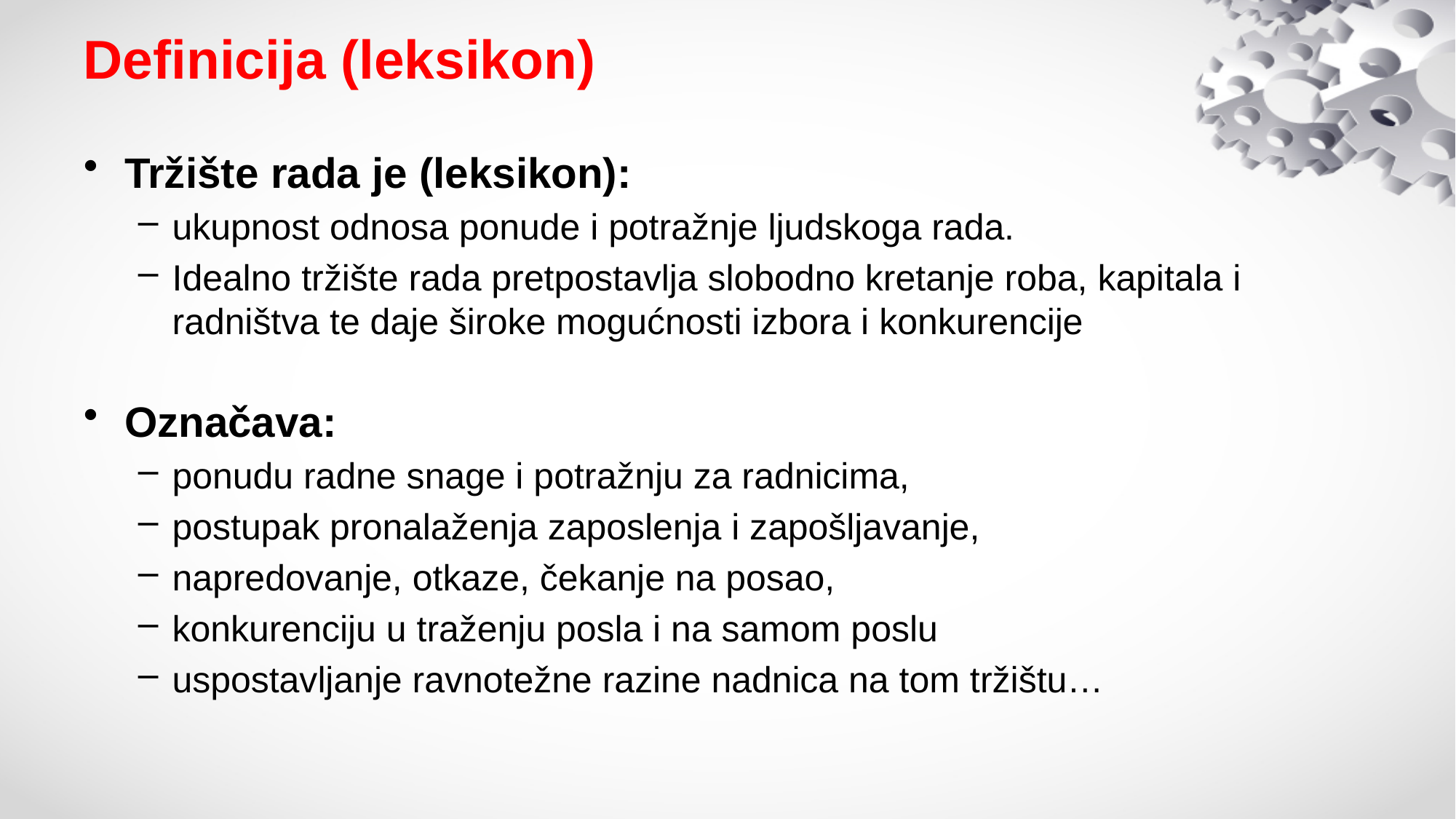

# Definicija (leksikon)
Tržište rada je (leksikon):
ukupnost odnosa ponude i potražnje ljudskoga rada.
Idealno tržište rada pretpostavlja slobodno kretanje roba, kapitala i radništva te daje široke mogućnosti izbora i konkurencije
Označava:
ponudu radne snage i potražnju za radnicima,
postupak pronalaženja zaposlenja i zapošljavanje,
napredovanje, otkaze, čekanje na posao,
konkurenciju u traženju posla i na samom poslu
uspostavljanje ravnotežne razine nadnica na tom tržištu…